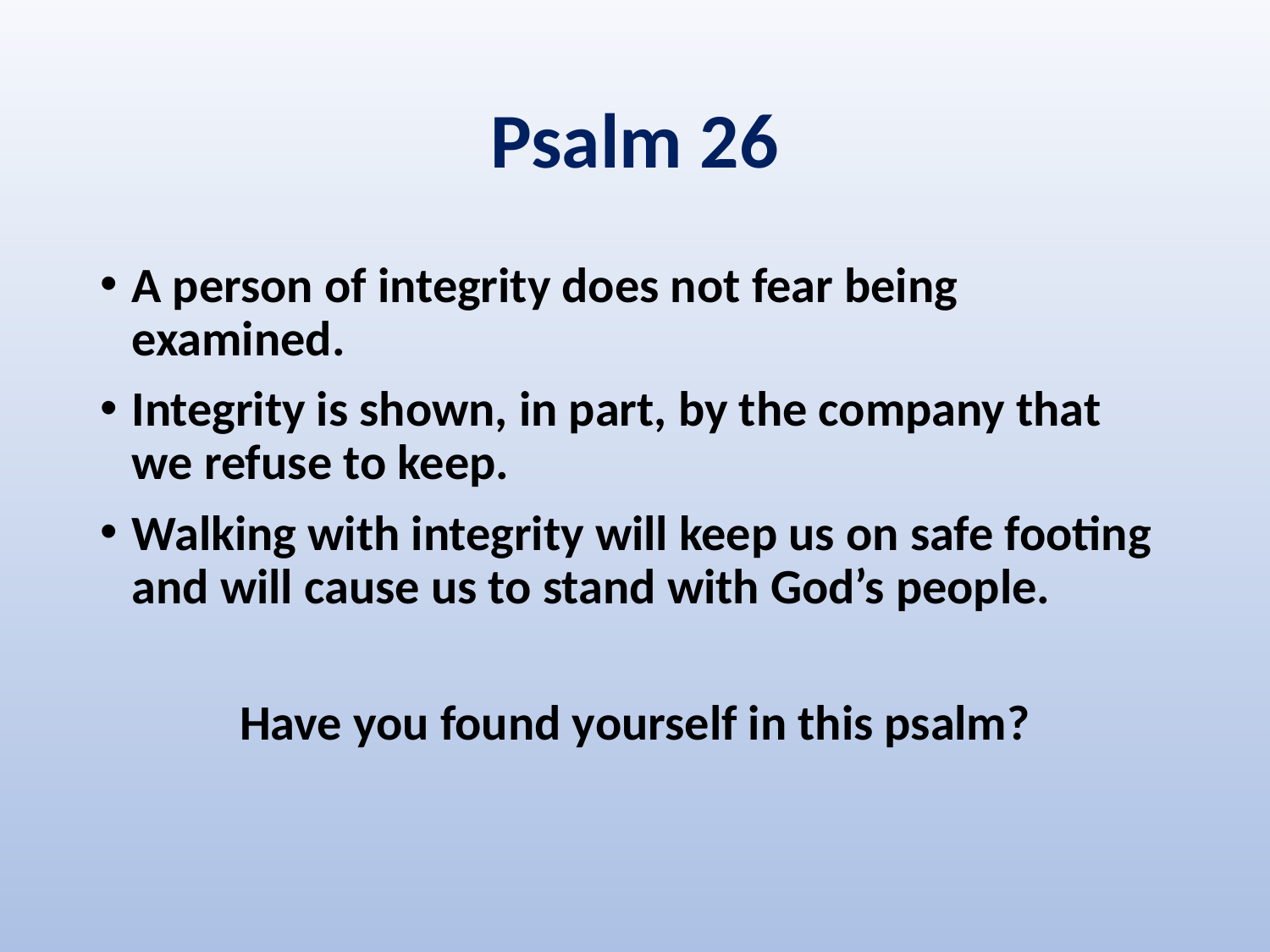

# Psalm 26
A person of integrity does not fear being examined.
Integrity is shown, in part, by the company that we refuse to keep.
Walking with integrity will keep us on safe footing and will cause us to stand with God’s people.

Have you found yourself in this psalm?